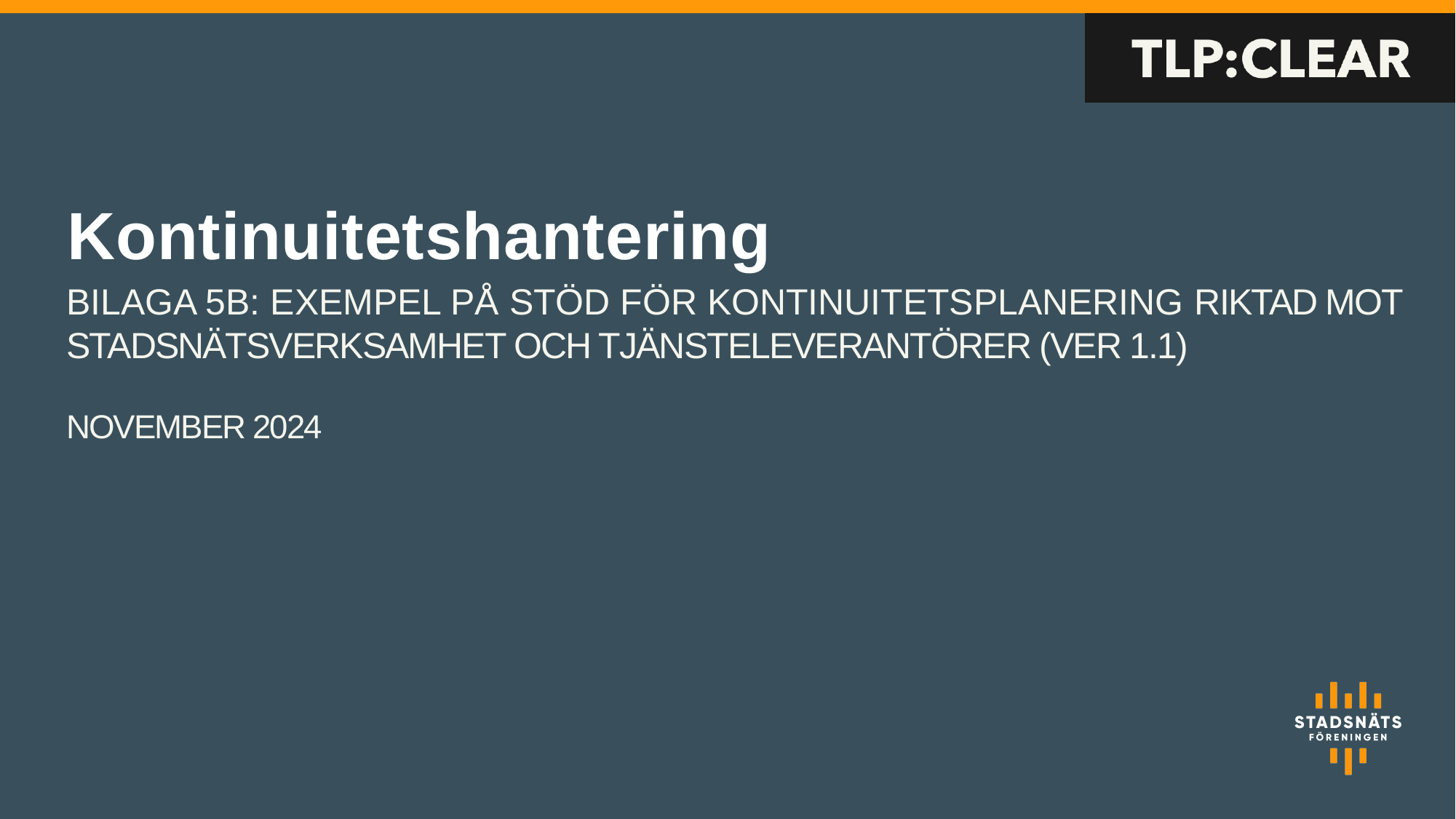

Kontinuitetshantering

Bilaga 5B: exempel på stöd för kontinuitetsplanering RIKTAD MOT STADSNÄTSVERKSAMHET OCH TJÄNSTELEVERANTÖRER (Ver 1.1)

November 2024